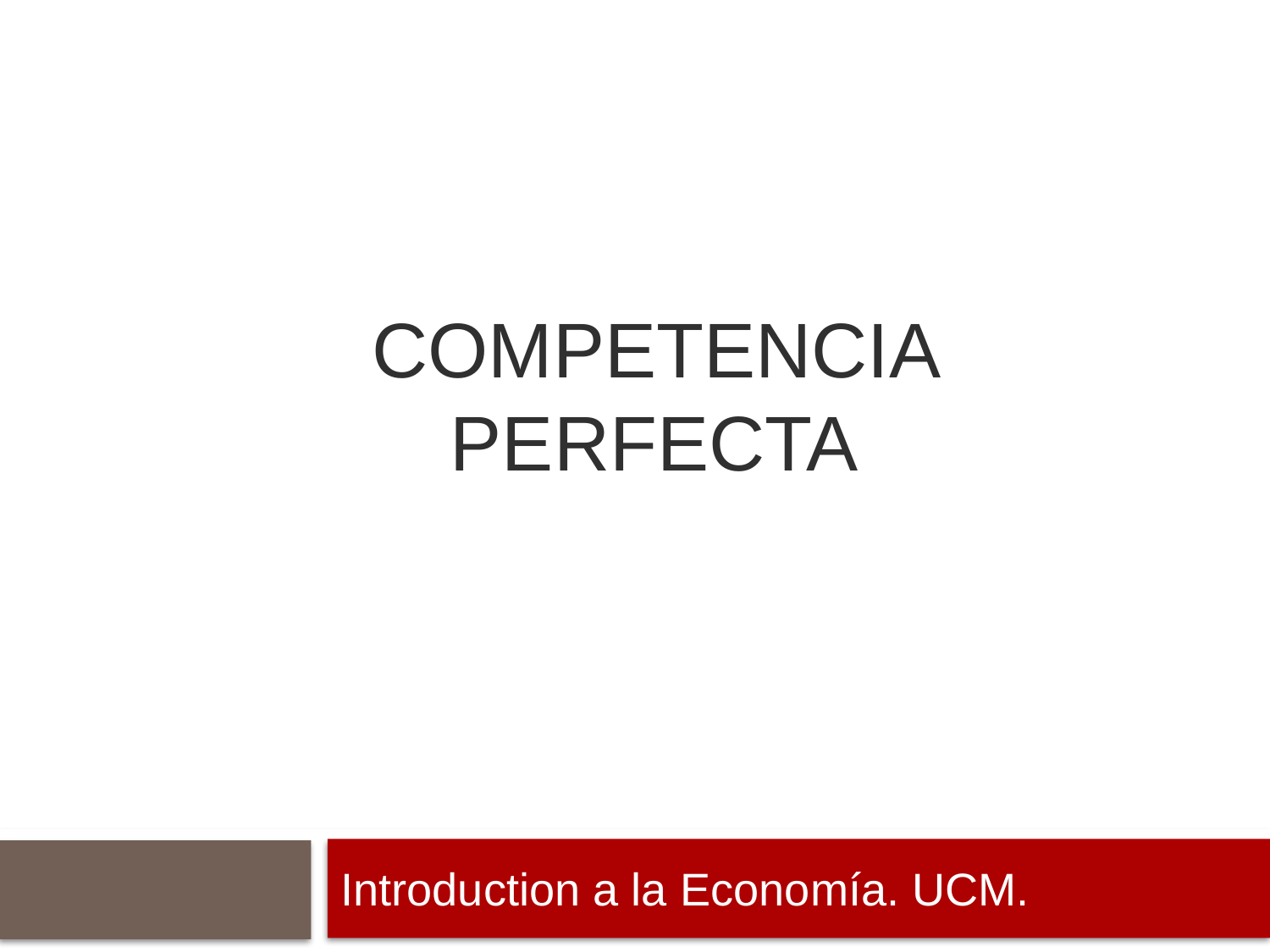

# Competencia perfecta
Introduction a la Economía. UCM.